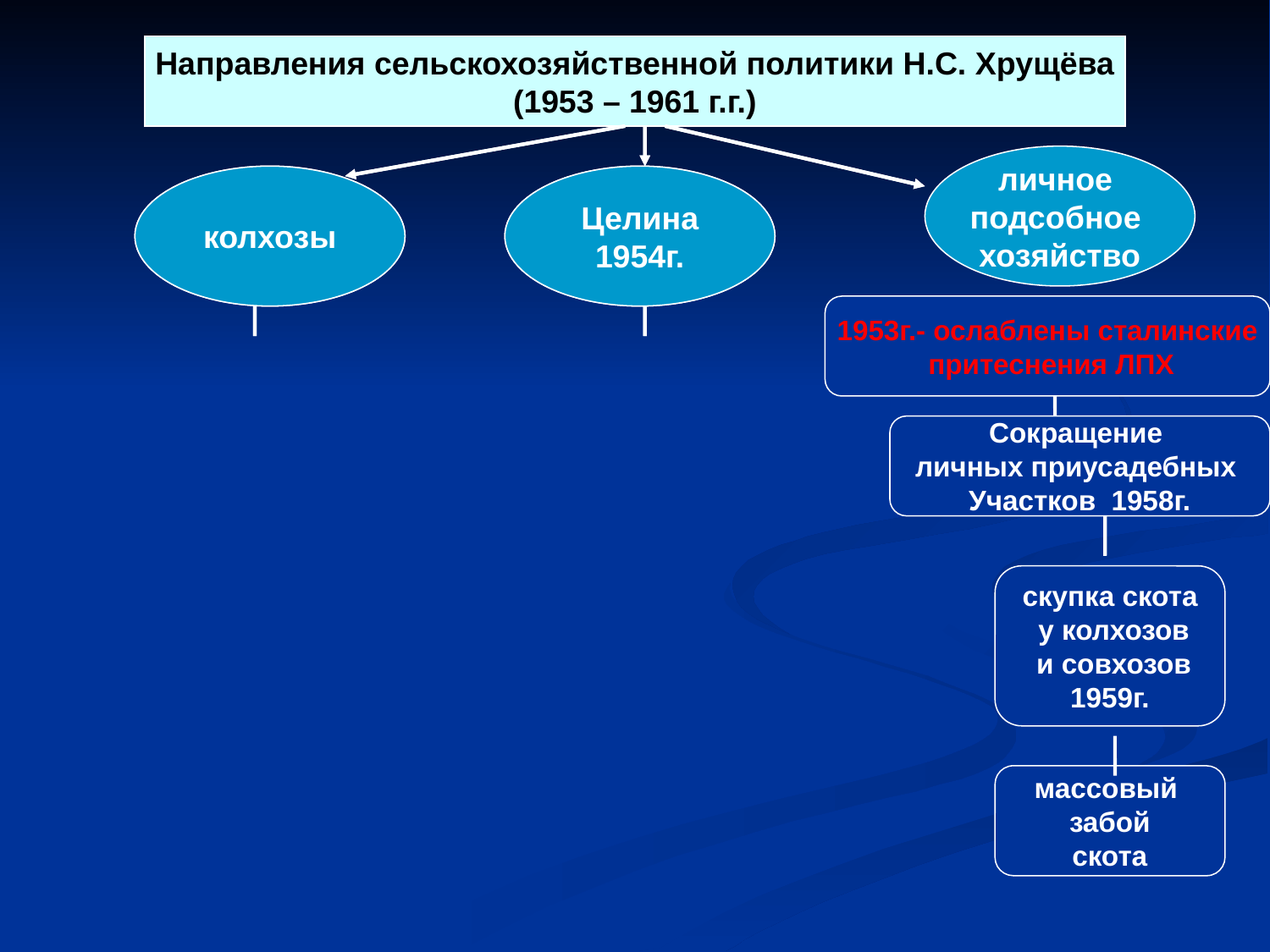

Направления сельскохозяйственной политики Н.С. Хрущёва
(1959 – 1961 г.г.)
Направления сельскохозяйственной политики Н.С. Хрущёва
(1953 – 1961 г.г.)

личное
подсобное
хозяйство
колхозы
колхозы
Целина
1954г.
Целина
1954г.
1953г.- ослаблены сталинские
 притеснения ЛПХ

Сокращение
личных приусадебных
Участков  1958г.
+
+

скупка скота
 у колхозов
 и совхозов
1959г.

массовый
забой
скота